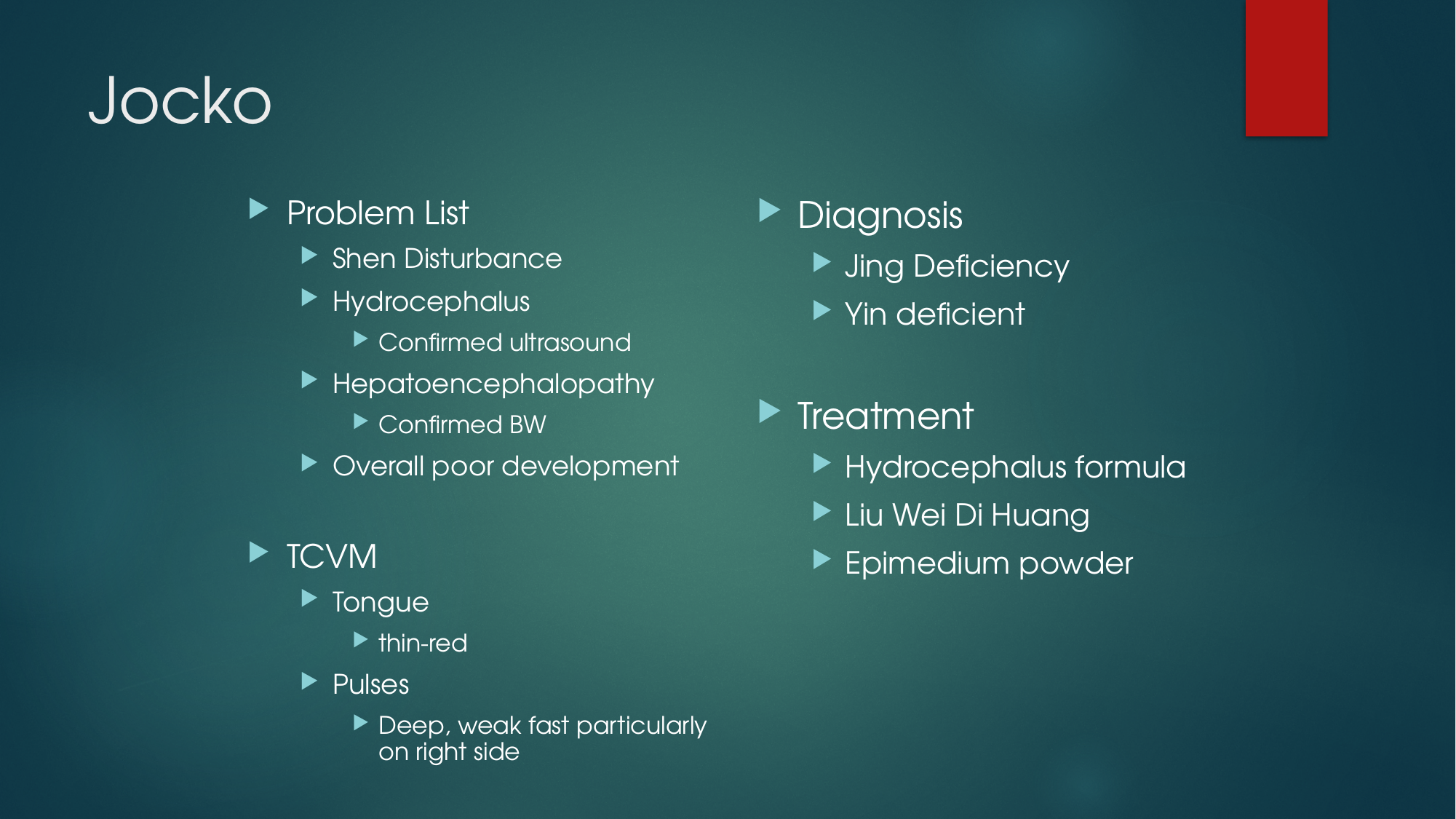

# Jocko
Problem List
Shen Disturbance
Hydrocephalus
Confirmed ultrasound
Hepatoencephalopathy
Confirmed BW
Overall poor development

TCVM
Tongue
thin-red
Pulses
Deep, weak fast particularly on right side
Diagnosis
Jing Deficiency
Yin deficient

Treatment
Hydrocephalus formula
Liu Wei Di Huang
Epimedium powder